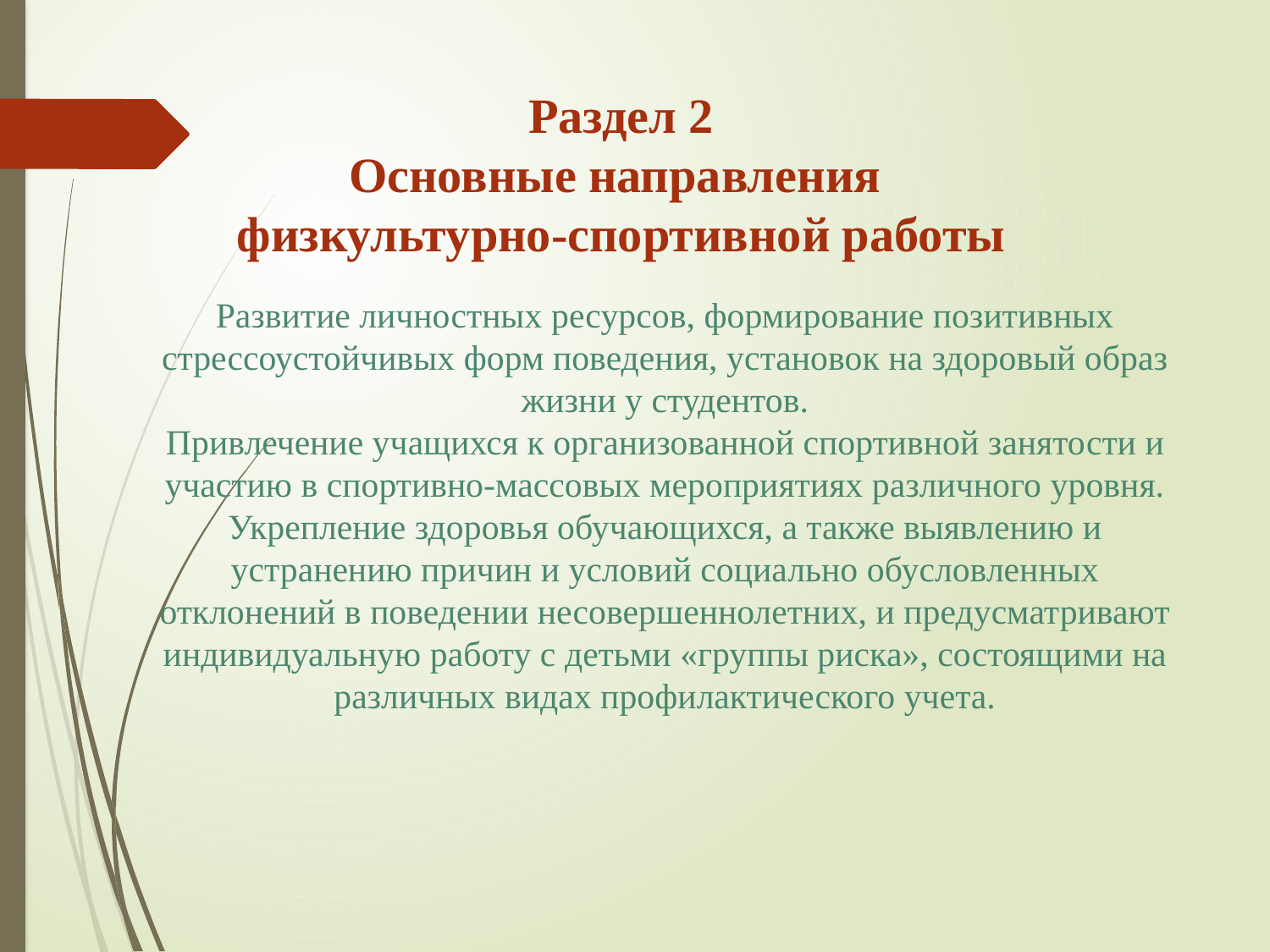

Раздел 2
Основные направления
физкультурно-спортивной работы
Развитие личностных ресурсов, формирование позитивных стрессоустойчивых форм поведения, установок на здоровый образ жизни у студентов.
Привлечение учащихся к организованной спортивной занятости и участию в спортивно-массовых мероприятиях различного уровня.
Укрепление здоровья обучающихся, а также выявлению и устранению причин и условий социально обусловленных отклонений в поведении несовершеннолетних, и предусматривают индивидуальную работу с детьми «группы риска», состоящими на различных видах профилактического учета.